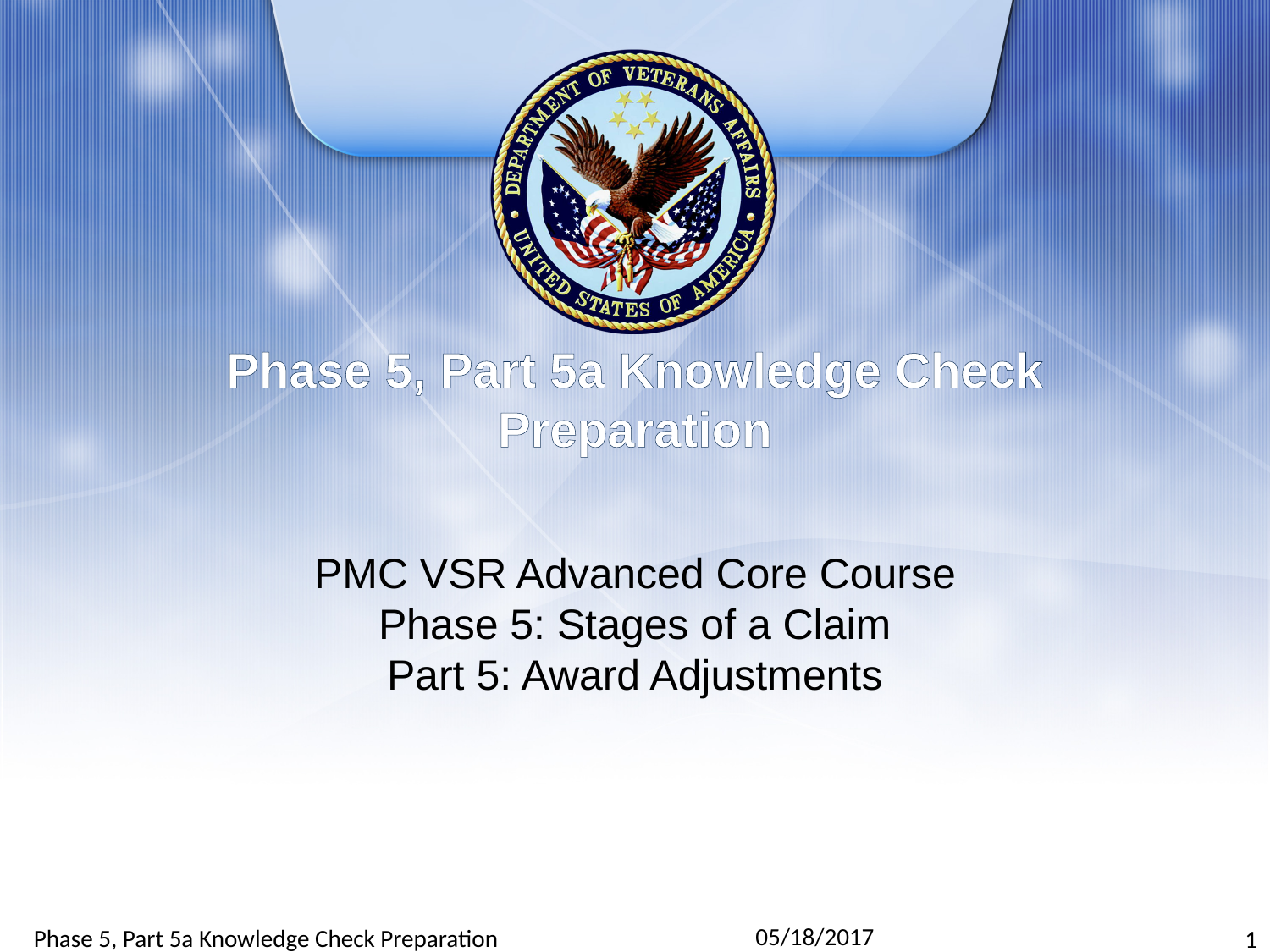

# Phase 5, Part 5a Knowledge Check Preparation
PMC VSR Advanced Core Course
Phase 5: Stages of a Claim
Part 5: Award Adjustments
05/18/2017
Phase 5, Part 5a Knowledge Check Preparation
1